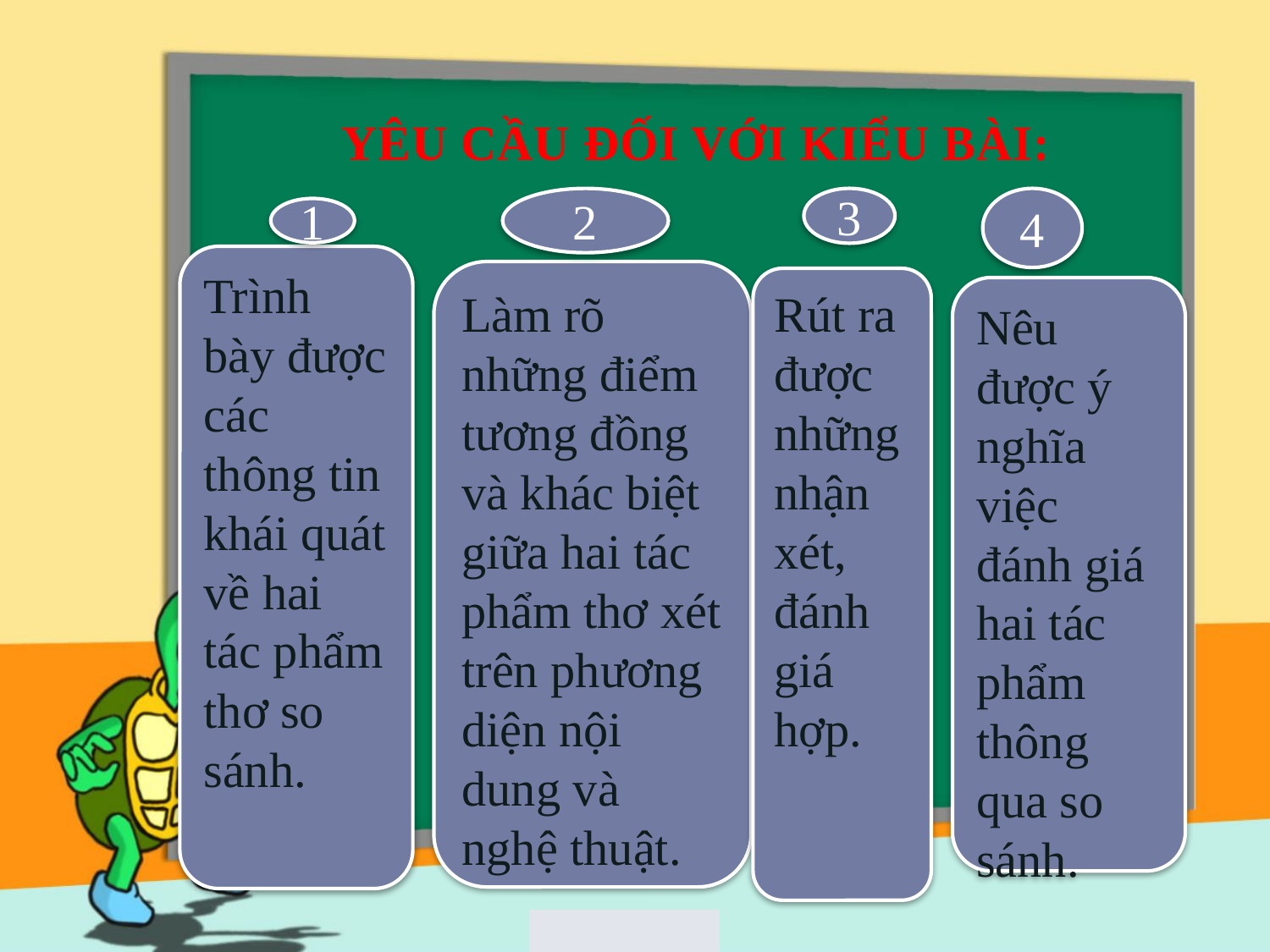

YÊU CẦU ĐỐI VỚI KIỂU BÀI:
3
Rút ra được những nhận xét, đánh giá hợp.
2
Làm rõ những điểm tương đồng và khác biệt giữa hai tác phẩm thơ xét trên phương diện nội dung và nghệ thuật.
4
Nêu được ý nghĩa việc đánh giá hai tác phẩm thông qua so sánh.
1
Trình bày được các thông tin khái quát về hai tác phẩm thơ so sánh.